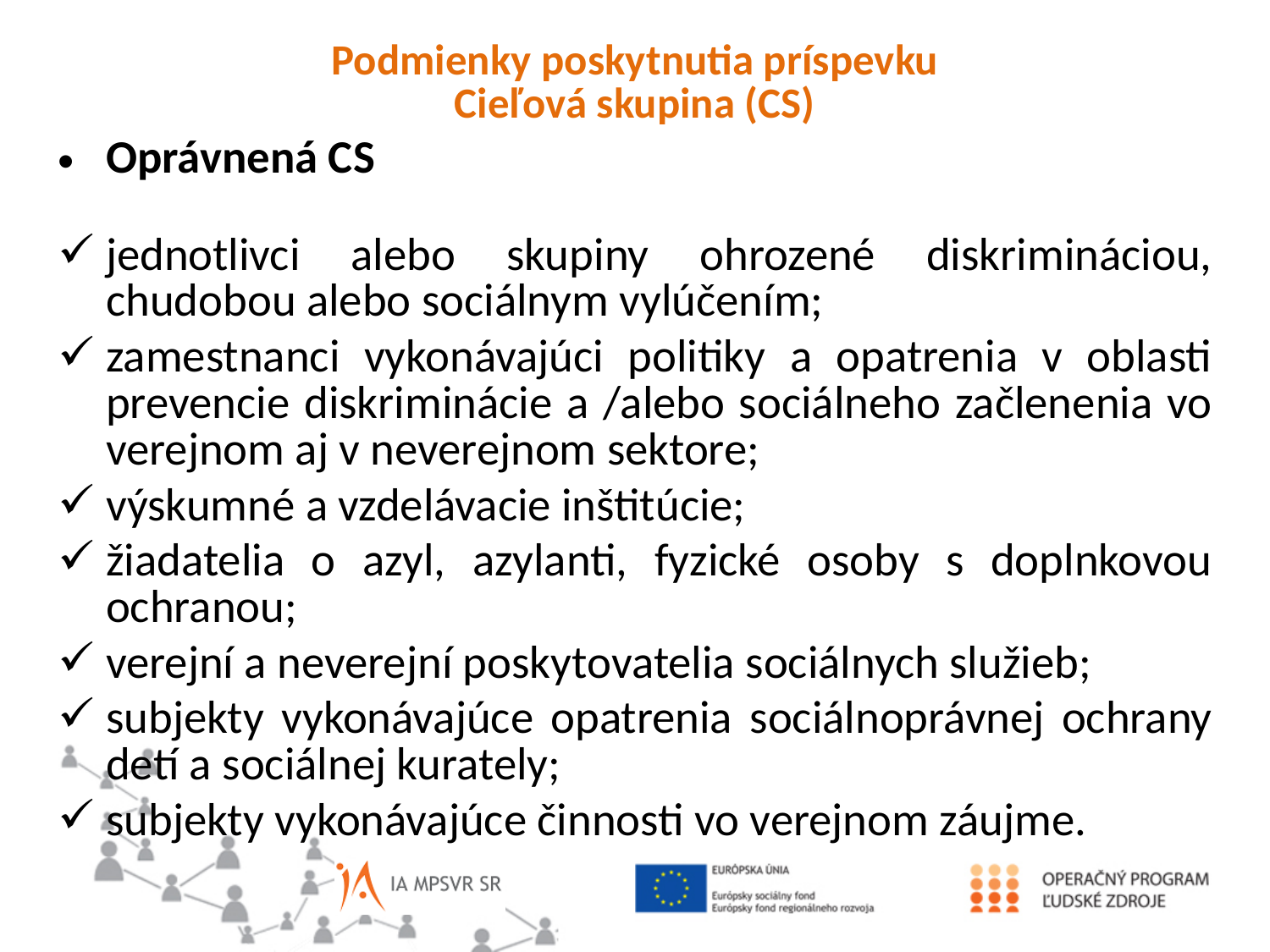

Podmienky poskytnutia príspevku
Cieľová skupina (CS)
Oprávnená CS

jednotlivci alebo skupiny ohrozené diskrimináciou, chudobou alebo sociálnym vylúčením;
zamestnanci vykonávajúci politiky a opatrenia v oblasti prevencie diskriminácie a /alebo sociálneho začlenenia vo verejnom aj v neverejnom sektore;
výskumné a vzdelávacie inštitúcie;
žiadatelia o azyl, azylanti, fyzické osoby s doplnkovou ochranou;
verejní a neverejní poskytovatelia sociálnych služieb;
subjekty vykonávajúce opatrenia sociálnoprávnej ochrany detí a sociálnej kurately;
subjekty vykonávajúce činnosti vo verejnom záujme.